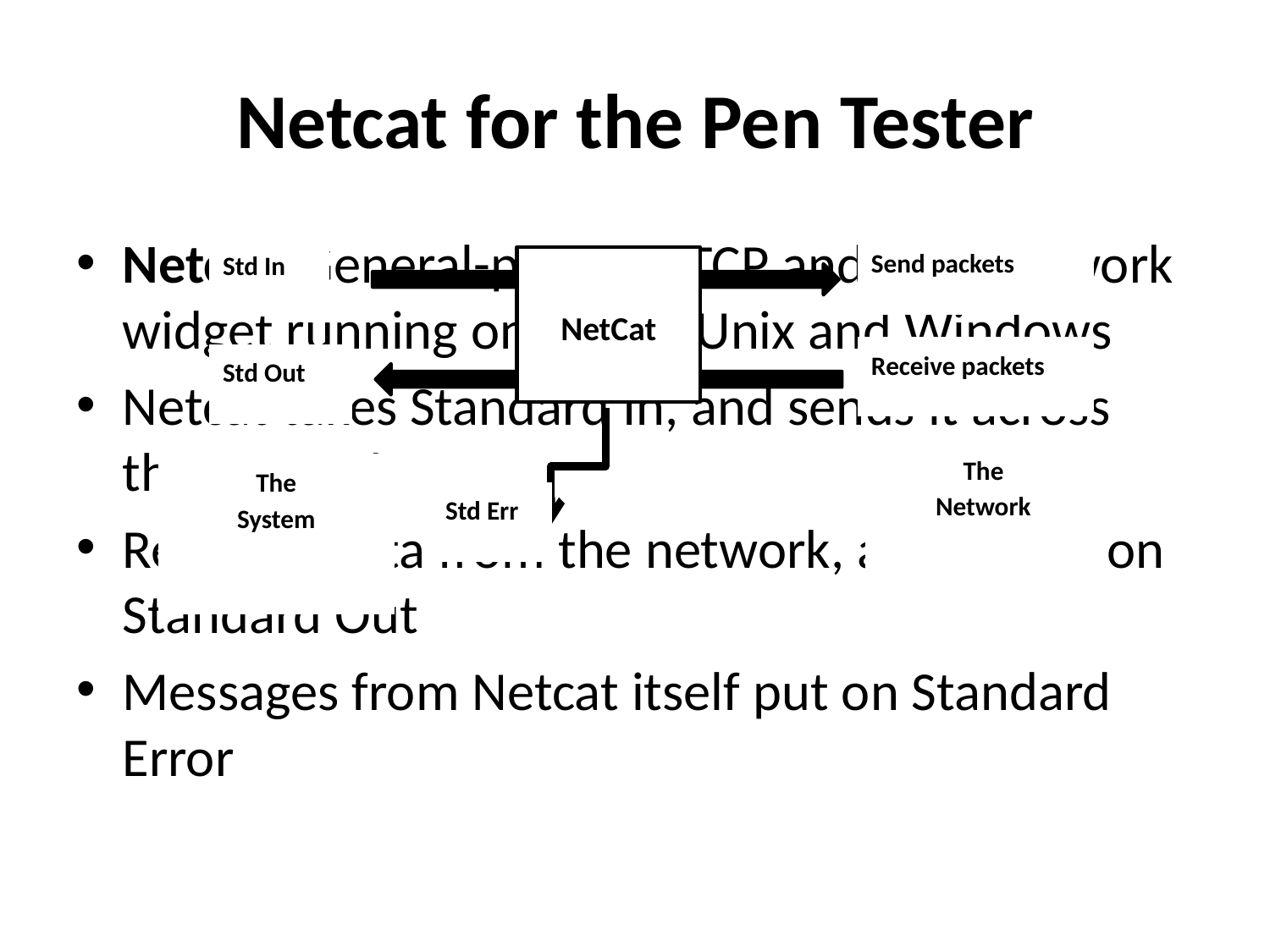

# Netcat for the Pen Tester
Netcat: General-purpose TCP and UDP network widget running on Linux l Unix and Windows
Netcat takes Standard In, and sends it across the network
Receives data from the network, and puts it on Standard Out
Messages from Netcat itself put on Standard Error
Send packets
Std In
NetCat

Receive packets
Std Out

The
Network
The
System
Std Err